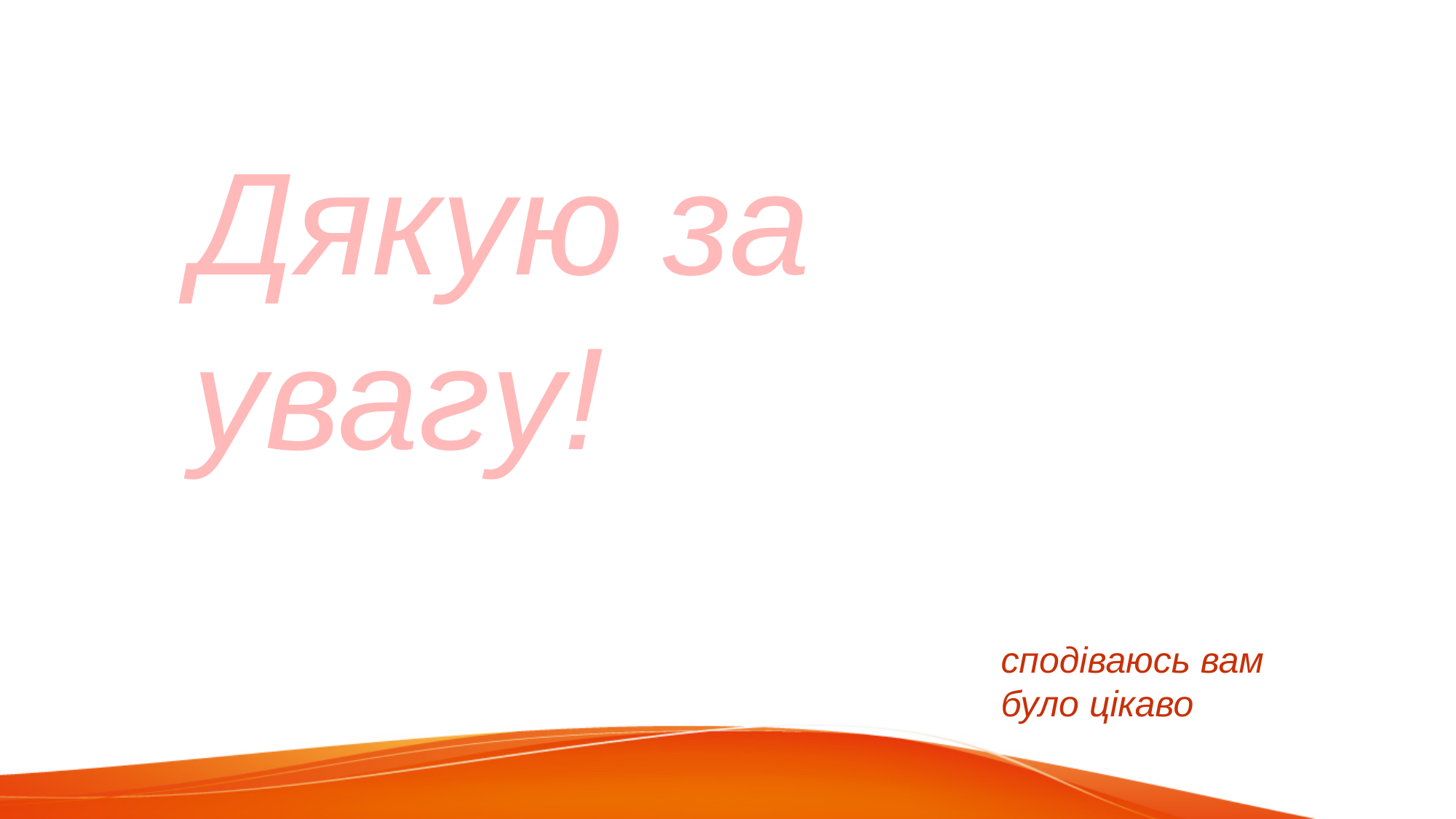

# Дякую за увагу!
сподіваюсь вам було цікаво